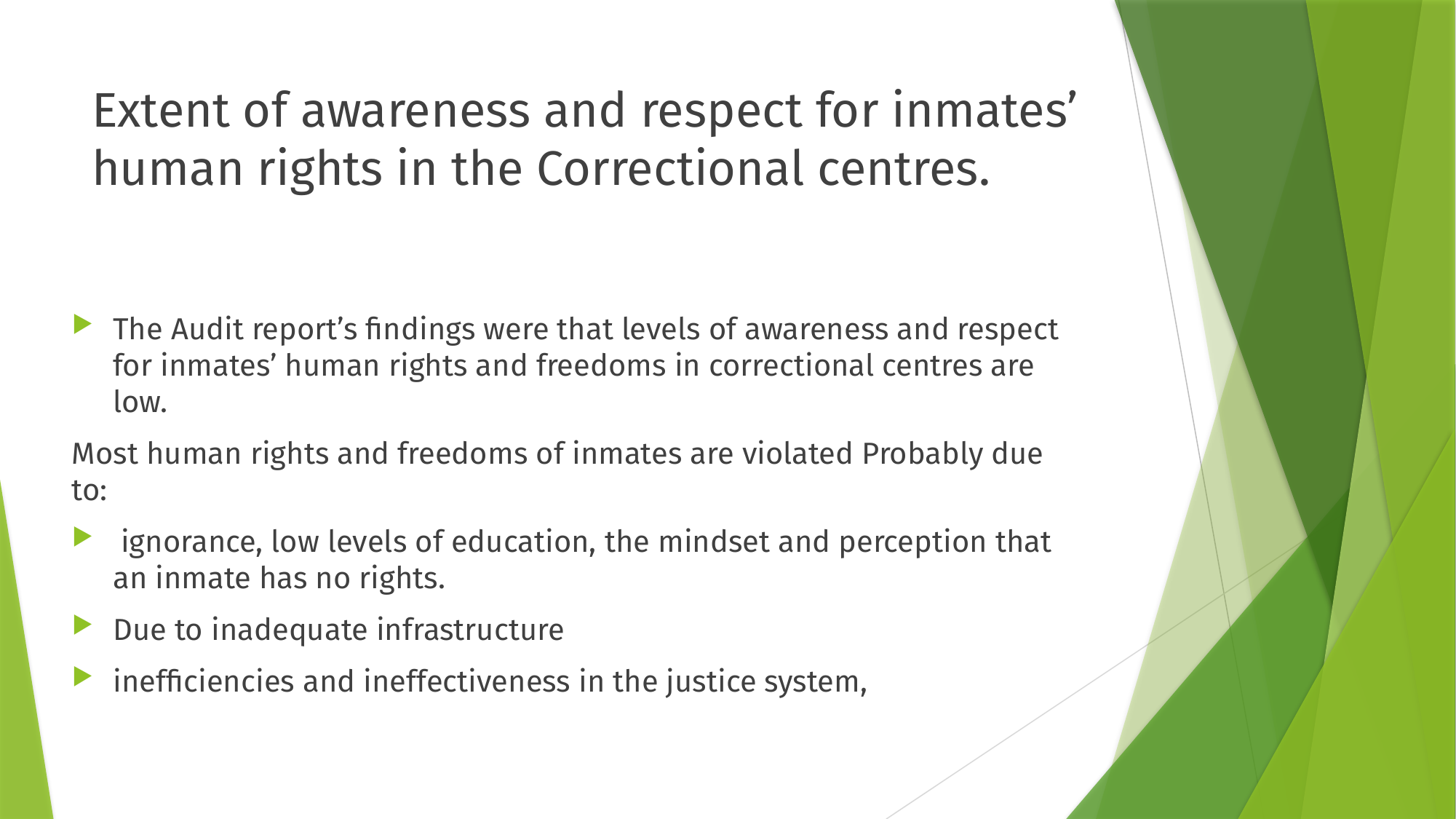

# Extent of awareness and respect for inmates’ human rights in the Correctional centres.
The Audit report’s findings were that levels of awareness and respect for inmates’ human rights and freedoms in correctional centres are low.
Most human rights and freedoms of inmates are violated Probably due to:
 ignorance, low levels of education, the mindset and perception that an inmate has no rights.
Due to inadequate infrastructure
inefficiencies and ineffectiveness in the justice system,